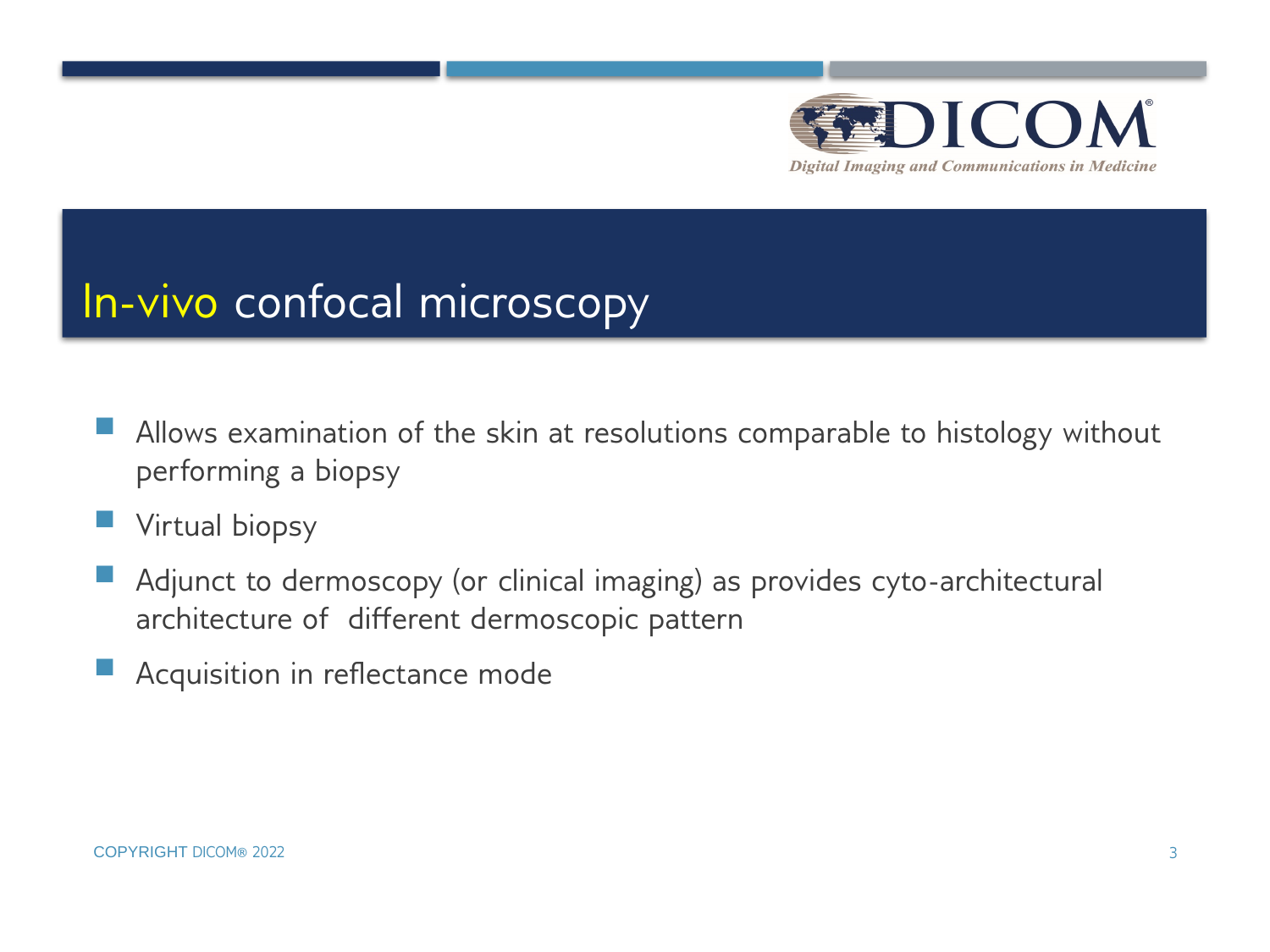

# In-vivo confocal microscopy
Allows examination of the skin at resolutions comparable to histology without performing a biopsy
Virtual biopsy
Adjunct to dermoscopy (or clinical imaging) as provides cyto-architectural architecture of  different dermoscopic pattern
Acquisition in reflectance mode
Copyright DICOM® 2022
3